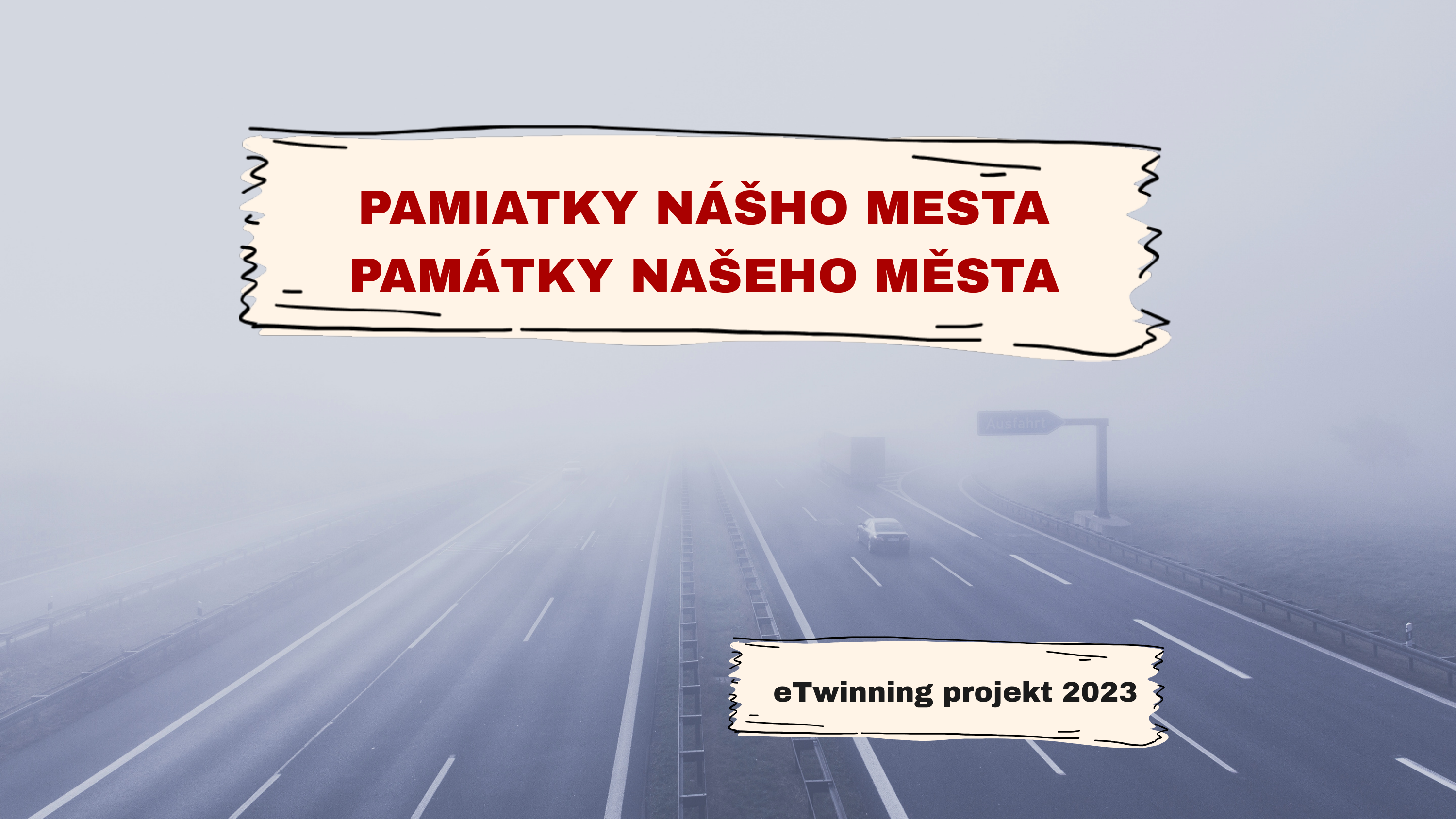

PAMIATKY NÁŠHO MESTA
PAMÁTKY NAŠEHO MĚSTA

eTwinning projekt 2023